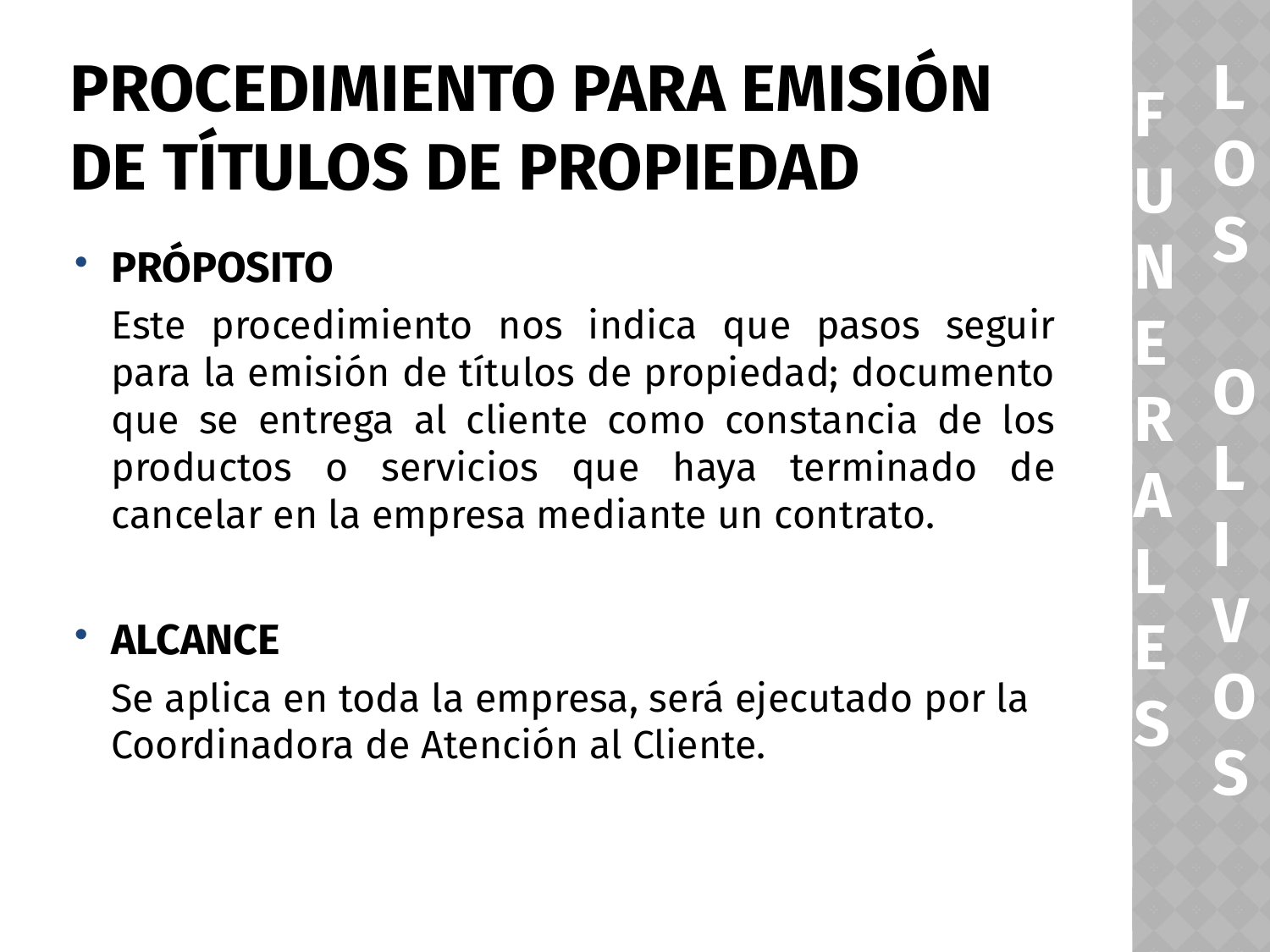

LOS
 OLIVOS

FUNERALES

# Procedimiento para Emisión de Títulos de Propiedad
PRÓPOSITO
	Este procedimiento nos indica que pasos seguir para la emisión de títulos de propiedad; documento que se entrega al cliente como constancia de los productos o servicios que haya terminado de cancelar en la empresa mediante un contrato.

ALCANCE
	Se aplica en toda la empresa, será ejecutado por la Coordinadora de Atención al Cliente.